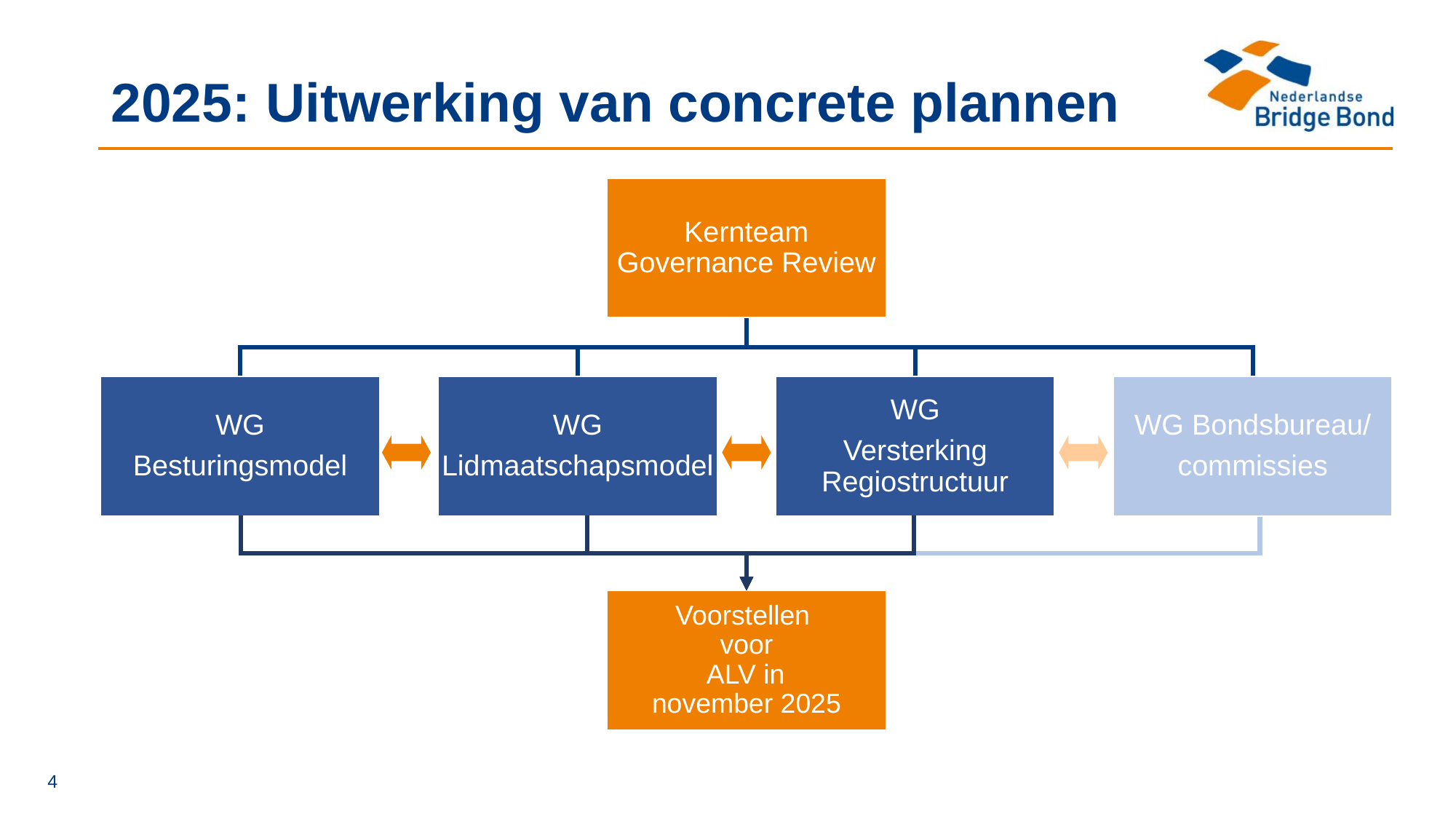

Kernteam
Governance Review
WG
Besturingsmodel
WG
Lidmaatschapsmodel
WG
Versterking Regiostructuur
WG Bondsbureau/
commissies
# 2025: Uitwerking van concrete plannen

Voorstellen
voor
 ALV in
november 2025
4